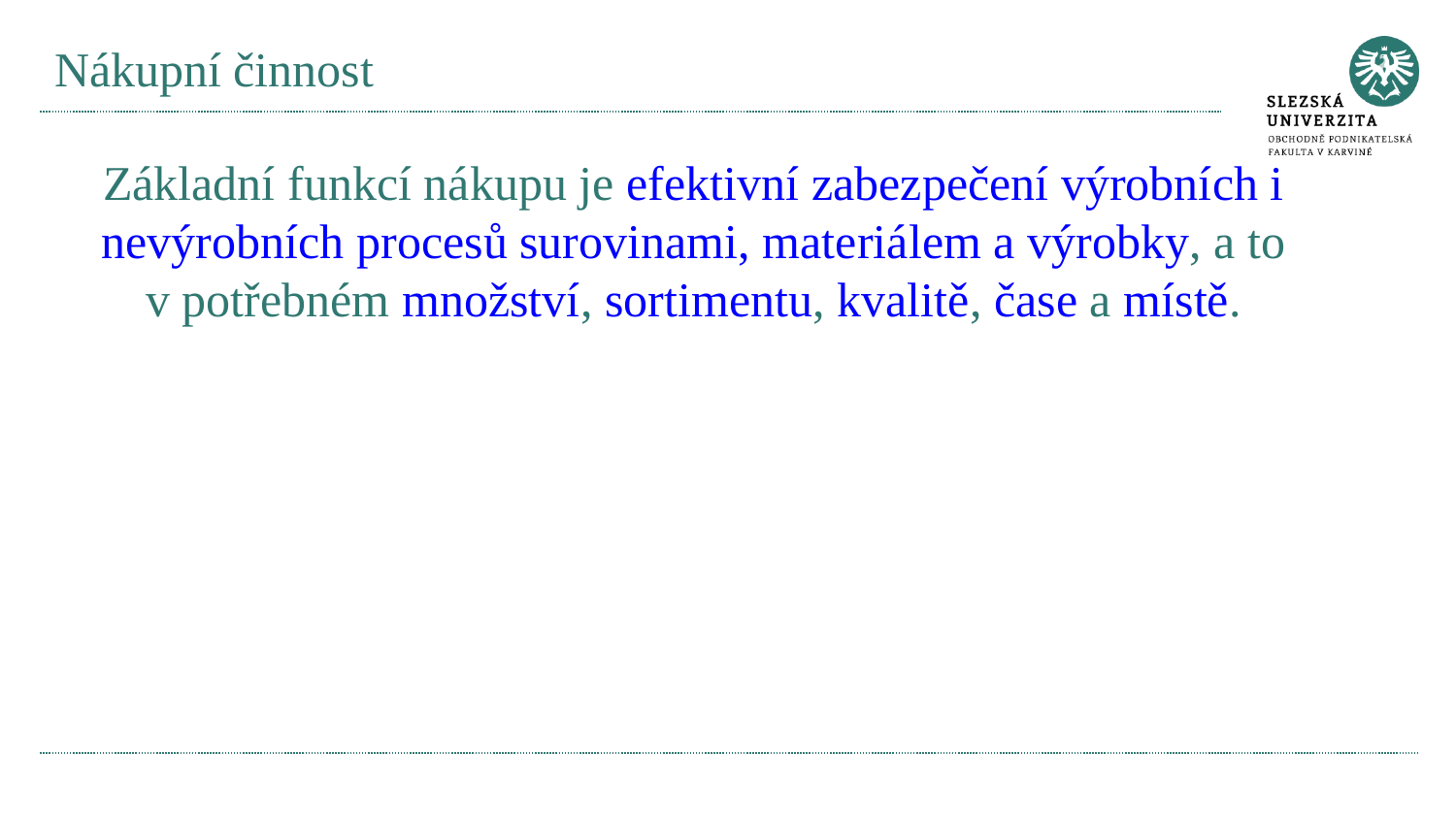

# Nákupní činnost
Základní funkcí nákupu je efektivní zabezpečení výrobních i nevýrobních procesů surovinami, materiálem a výrobky, a to v potřebném množství, sortimentu, kvalitě, čase a místě.